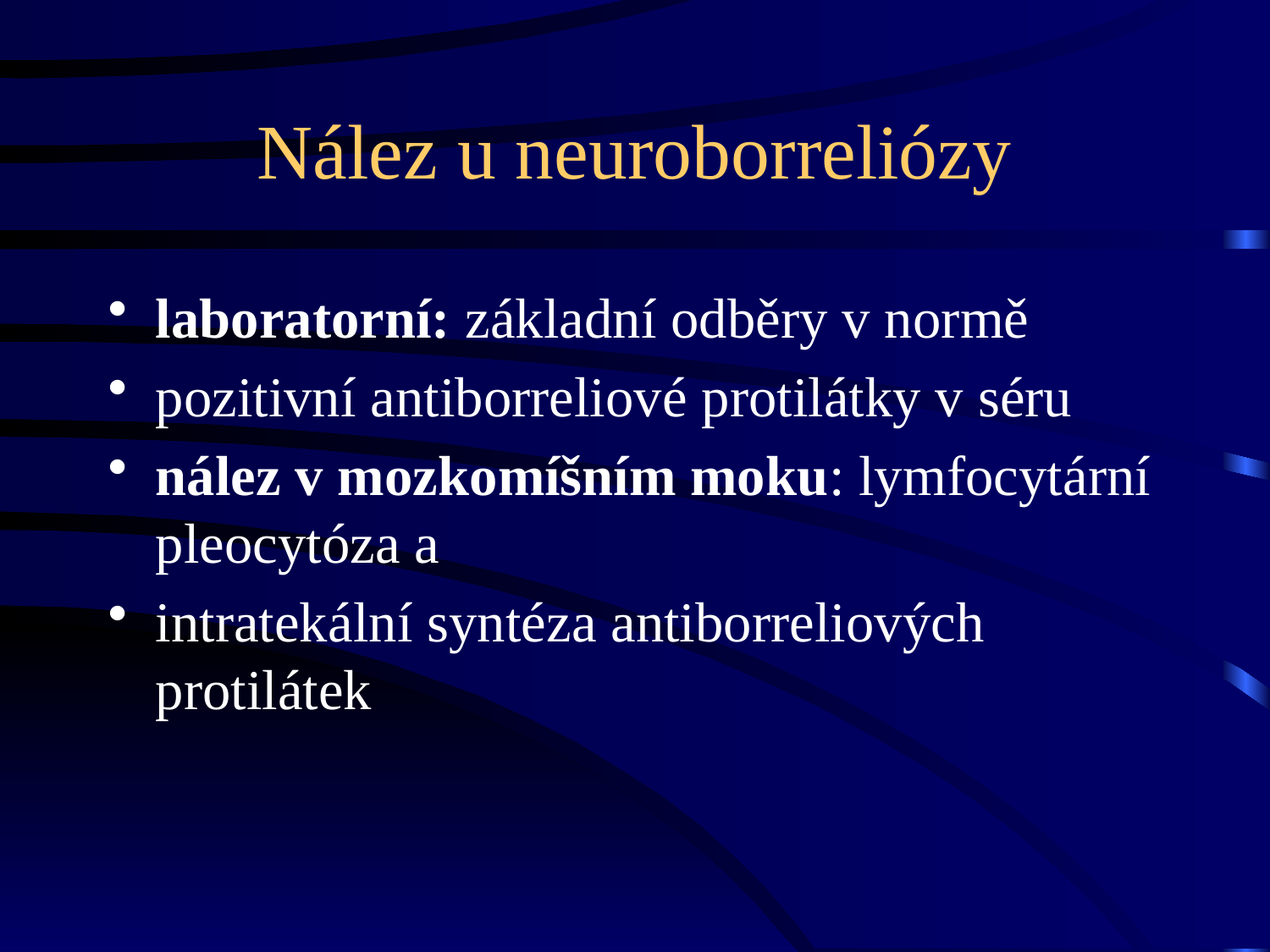

# Nález u neuroborreliózy
laboratorní: základní odběry v normě
pozitivní antiborreliové protilátky v séru
nález v mozkomíšním moku: lymfocytární pleocytóza a
intratekální syntéza antiborreliových protilátek